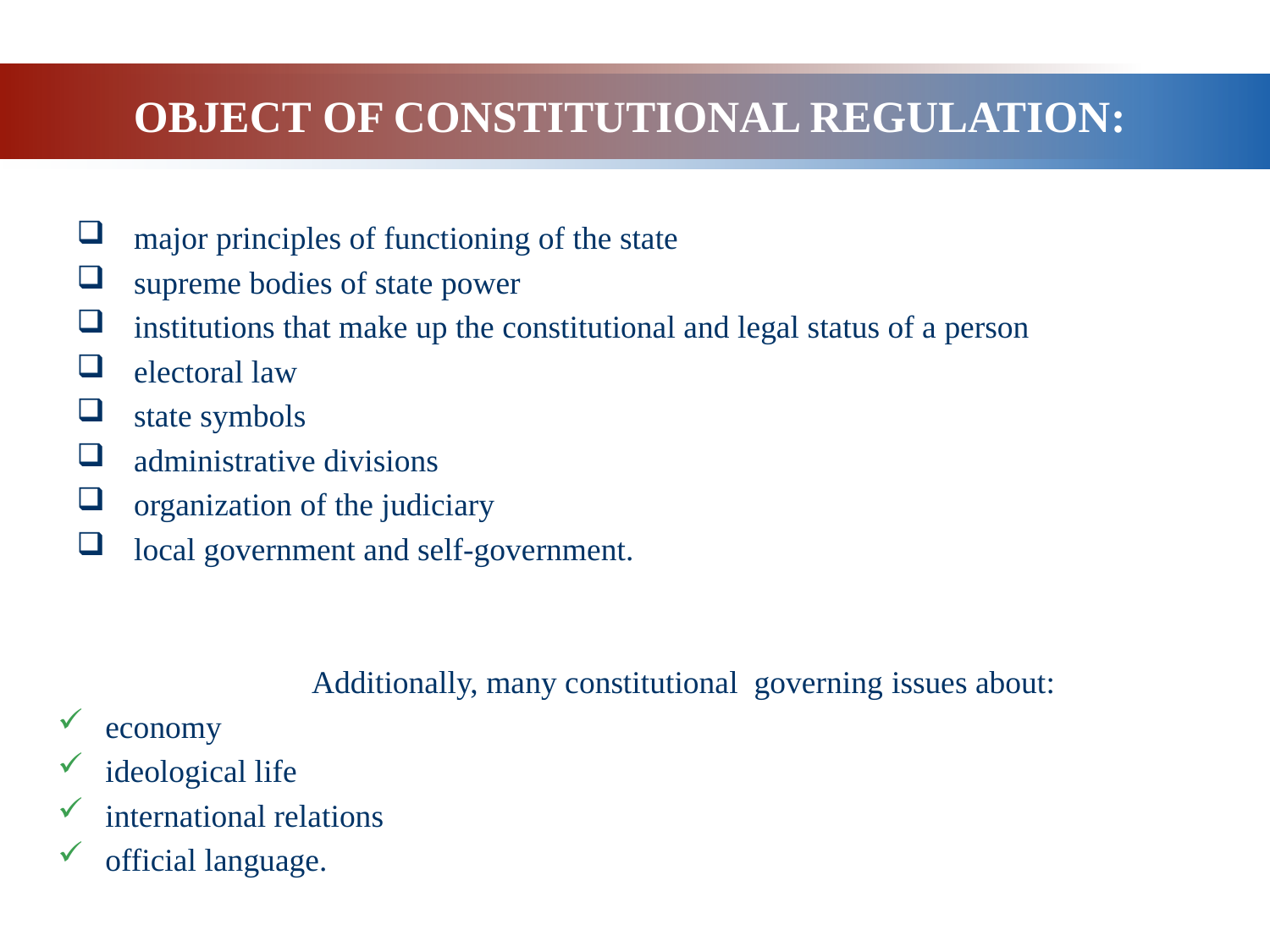

# OBJECT OF CONSTITUTIONAL REGULATION:
major principles of functioning of the state
supreme bodies of state power
institutions that make up the constitutional and legal status of a person
electoral law
state symbols
administrative divisions
organization of the judiciary
local government and self-government.

		Additionally, many constitutional  governing issues about:
economy
ideological life
international relations
official language.